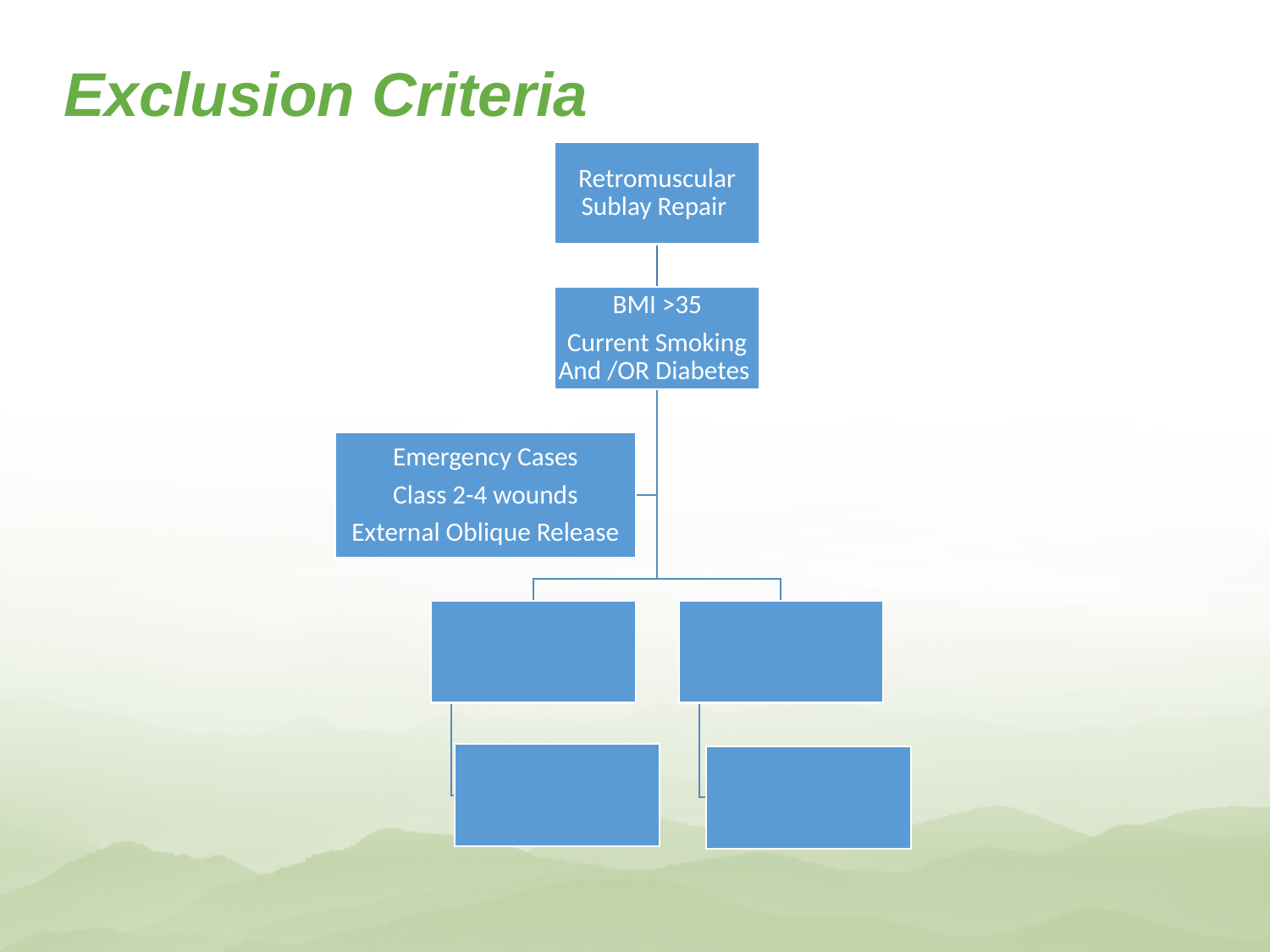

Exclusion Criteria
Retromuscular Sublay Repair
BMI >35
Current Smoking And /OR Diabetes

Emergency Cases
Class 2-4 wounds
External Oblique Release